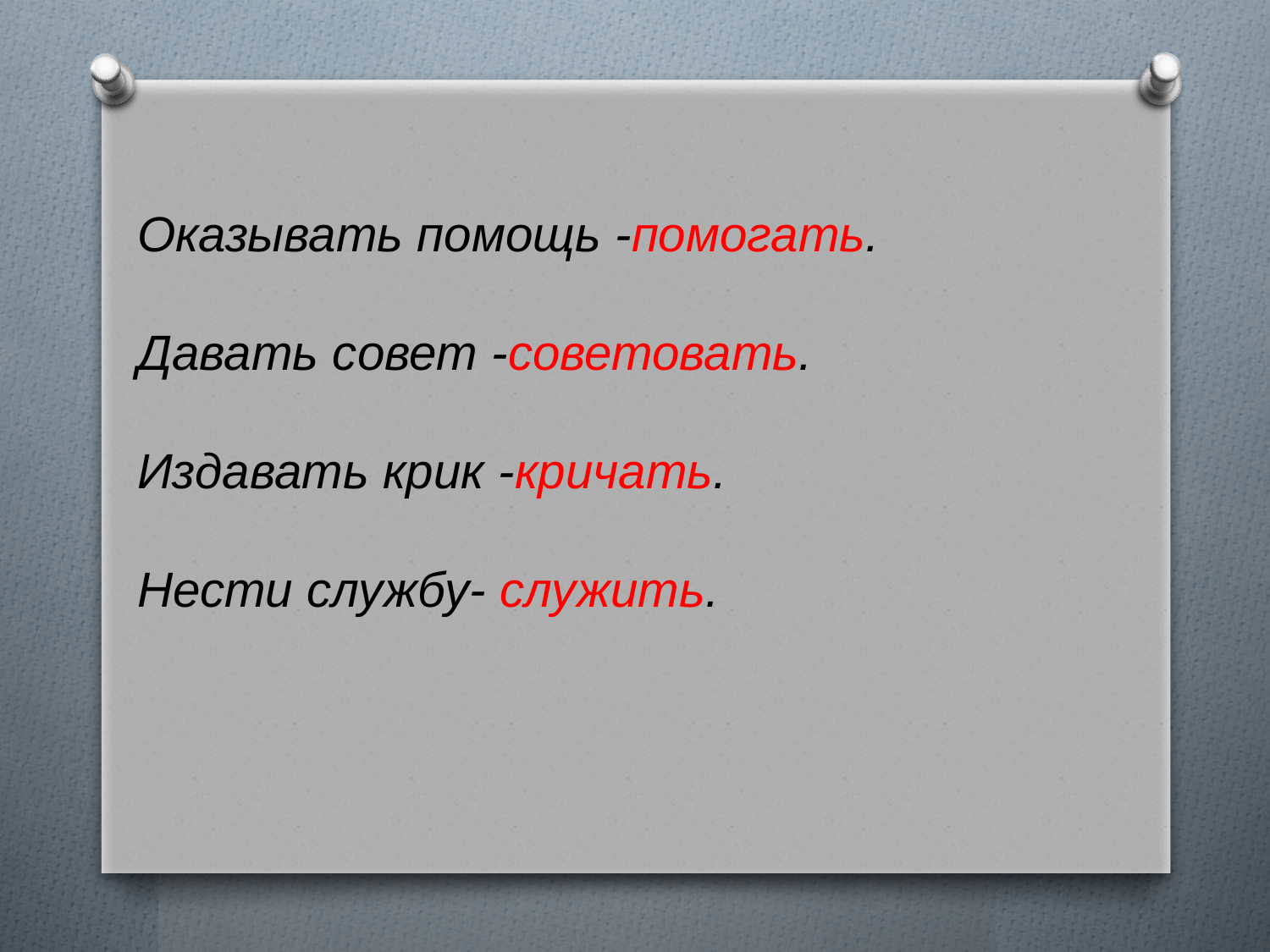

Оказывать помощь -помогать.

Давать совет -советовать.

Издавать крик -кричать.

Нести службу- служить.